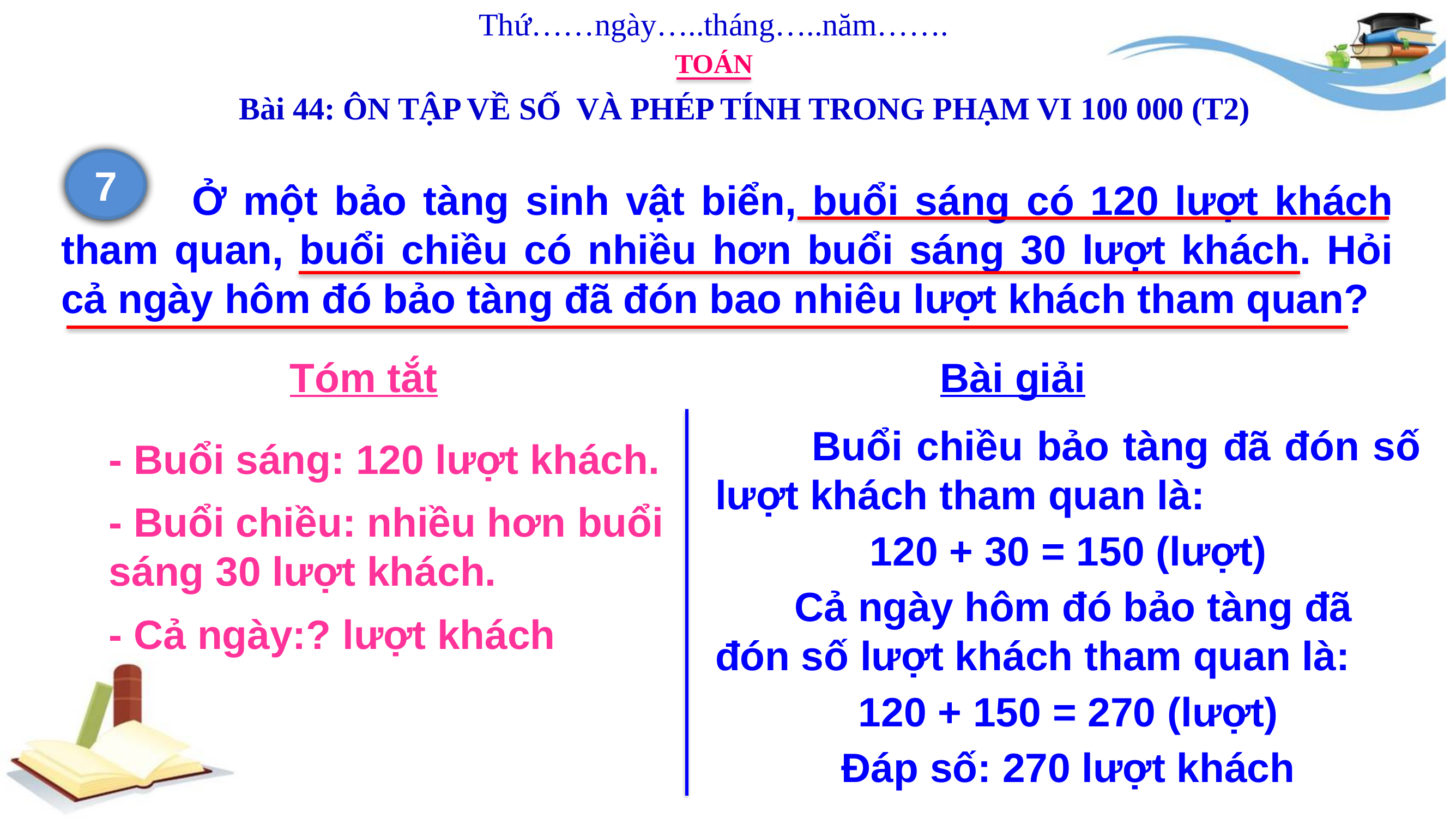

Thứ……ngày…..tháng…..năm…….
TOÁN
Bài 44: ÔN TẬP VỀ SỐ  VÀ PHÉP TÍNH TRONG PHẠM VI 100 000 (T2)
7
        Ở một bảo tàng sinh vật biển, buổi sáng có 120 lượt khách tham quan, buổi chiều có nhiều hơn buổi sáng 30 lượt khách. Hỏi cả ngày hôm đó bảo tàng đã đón bao nhiêu lượt khách tham quan?
Tóm tắt
Bài giải
       Buổi chiều bảo tàng đã đón số lượt khách tham quan là:
120 + 30 = 150 (lượt)
       Cả ngày hôm đó bảo tàng đã đón số lượt khách tham quan là:
120 + 150 = 270 (lượt)
Đáp số: 270 lượt khách
- Buổi sáng: 120 lượt khách.
- Buổi chiều: nhiều hơn buổi sáng 30 lượt khách.
- Cả ngày:? lượt khách